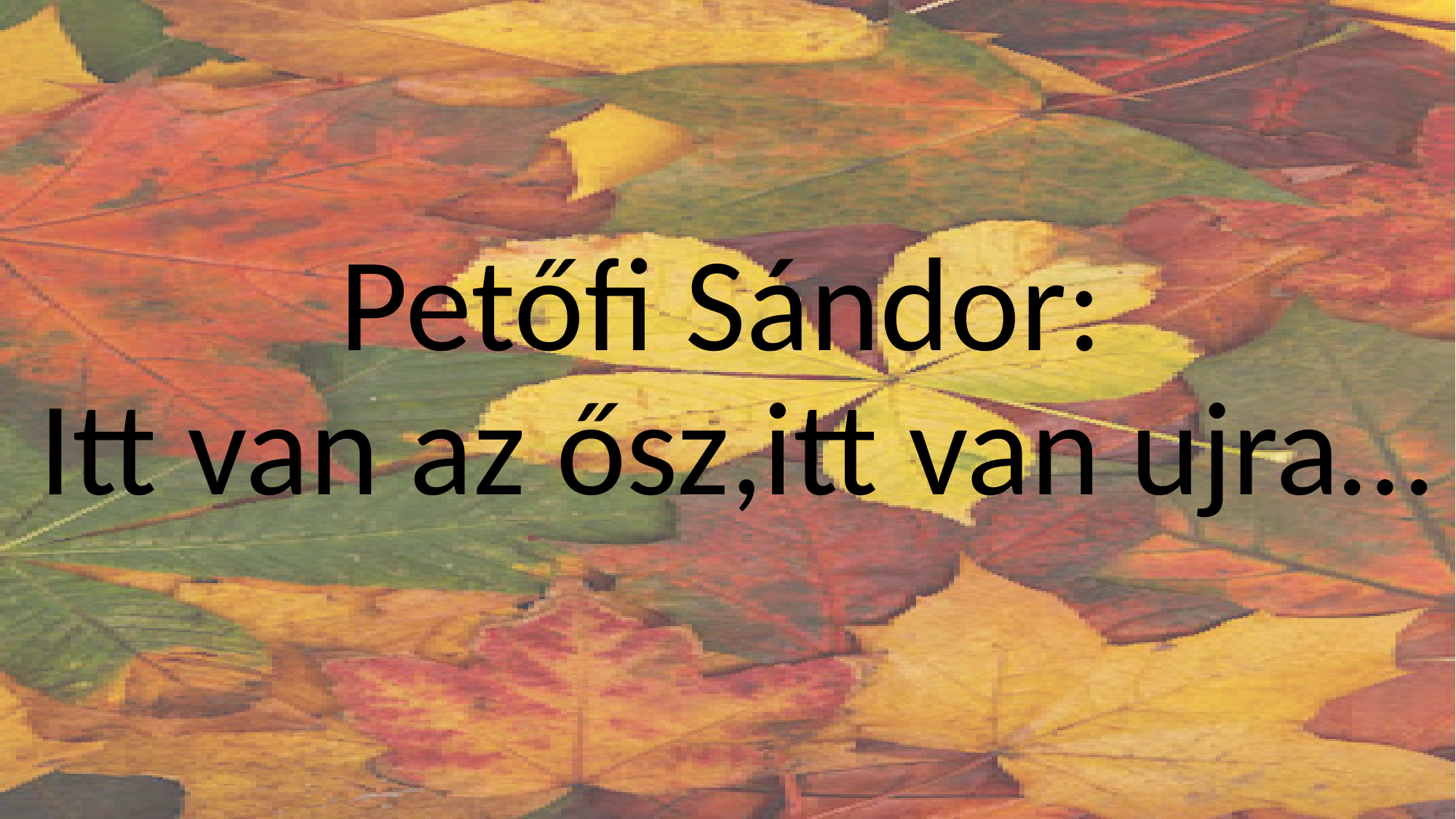

# Petőfi Sándor: Itt van az ősz,itt van ujra…